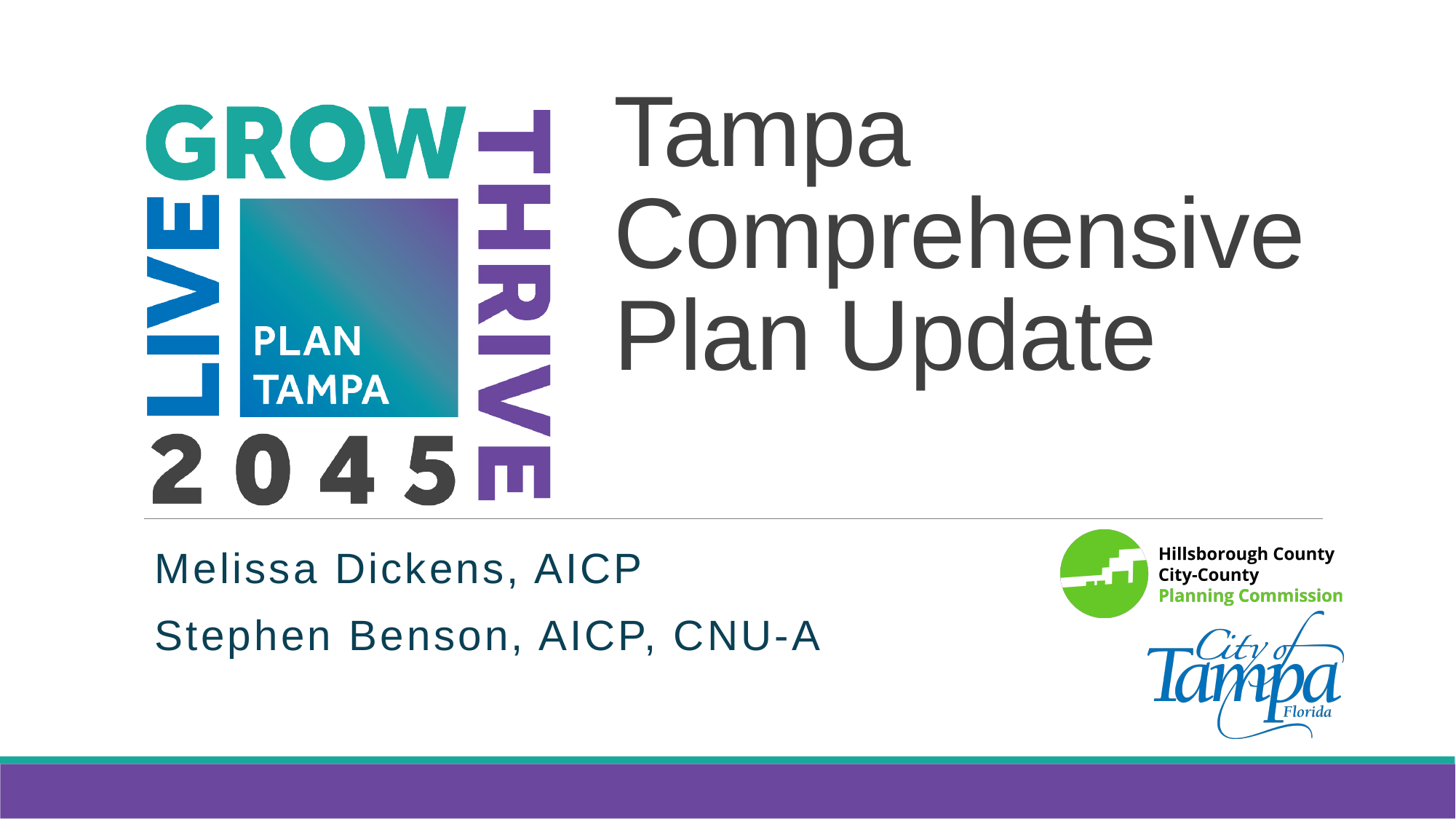

# Tampa Comprehensive Plan Update
Melissa Dickens, AICP
Stephen Benson, AICP, CNU-A